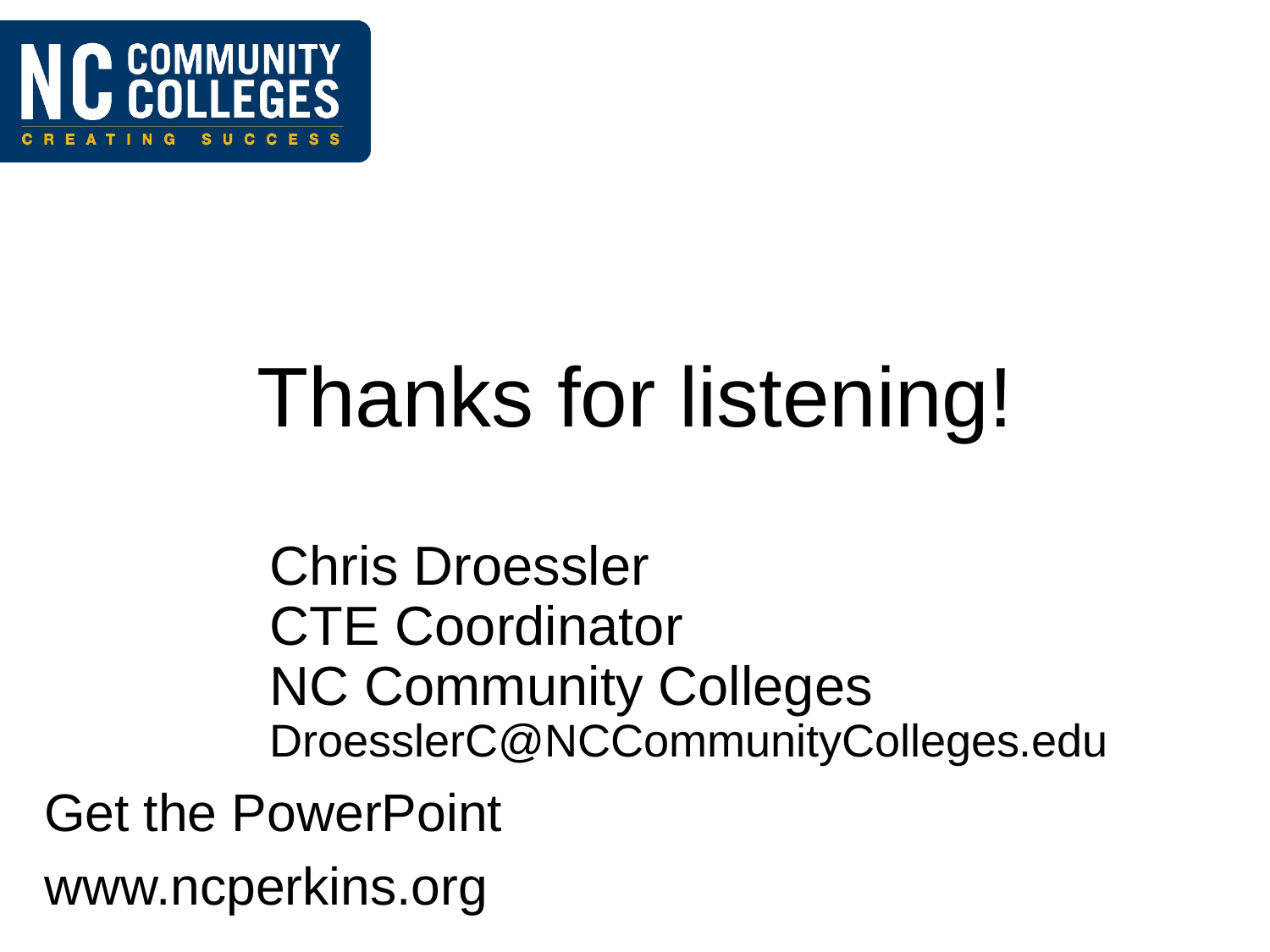

# Thanks for listening!
Chris Droessler
CTE Coordinator
NC Community Colleges
DroesslerC@NCCommunityColleges.edu
Get the PowerPoint
www.ncperkins.org